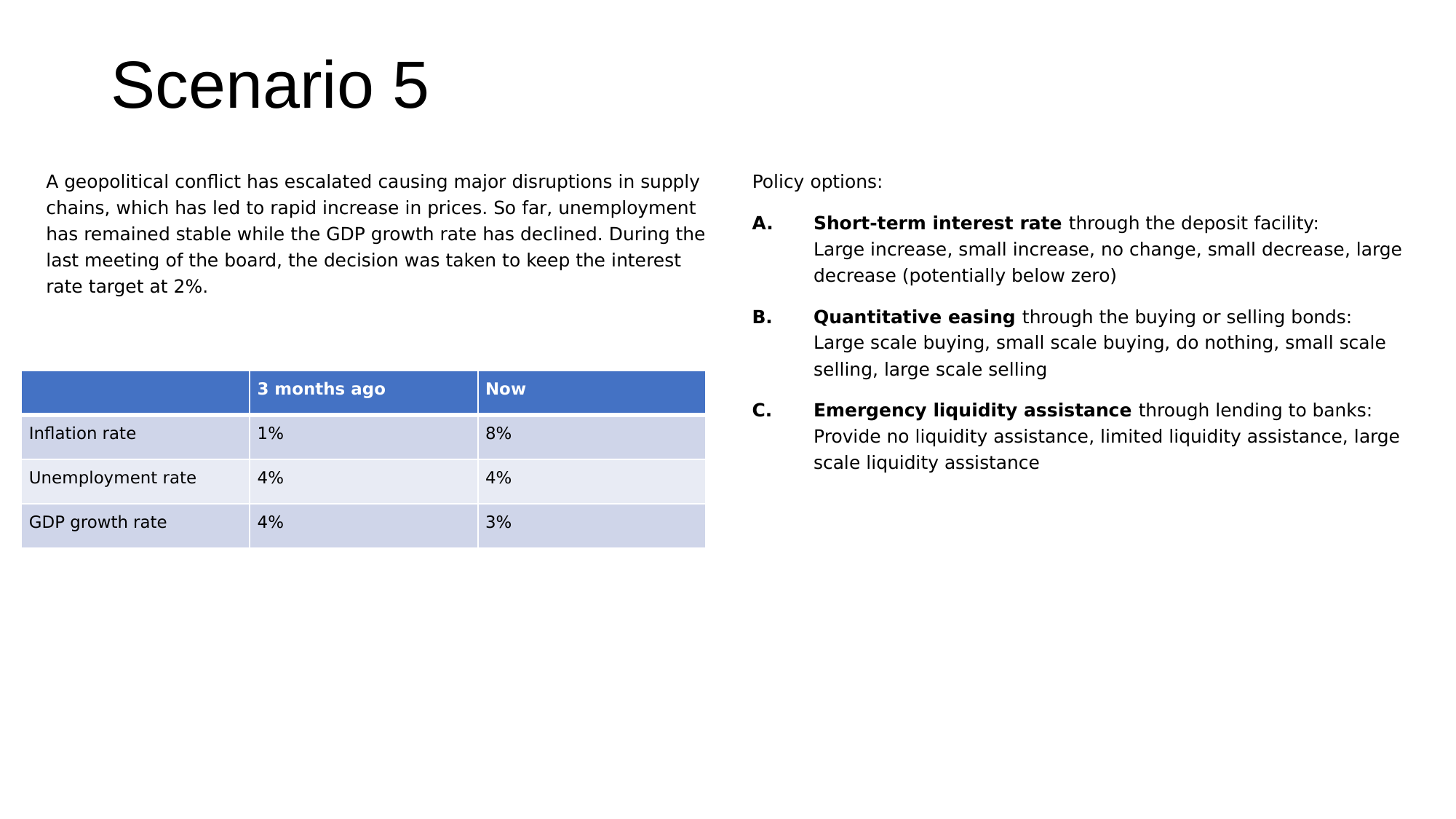

# Scenario 5
Policy options:
Short-term interest rate through the deposit facility:
Large increase, small increase, no change, small decrease, large decrease (potentially below zero)
Quantitative easing through the buying or selling bonds:
Large scale buying, small scale buying, do nothing, small scale selling, large scale selling
Emergency liquidity assistance through lending to banks: Provide no liquidity assistance, limited liquidity assistance, large scale liquidity assistance
A geopolitical conflict has escalated causing major disruptions in supply chains, which has led to rapid increase in prices. So far, unemployment has remained stable while the GDP growth rate has declined. During the last meeting of the board, the decision was taken to keep the interest rate target at 2%.
|  | 3 months ago | Now |
| --- | --- | --- |
| Inflation rate | 1% | 8% |
| Unemployment rate | 4% | 4% |
| GDP growth rate | 4% | 3% |